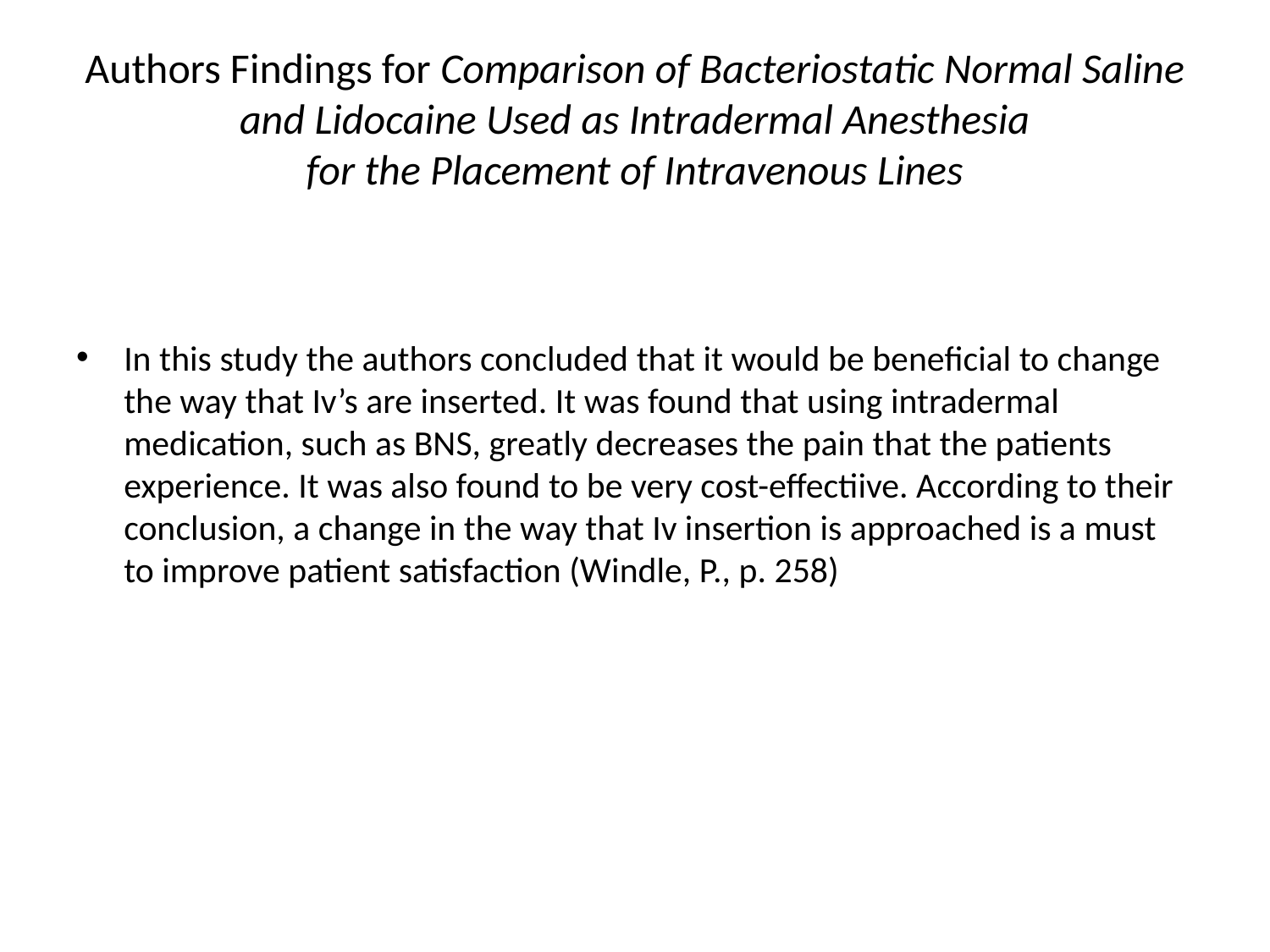

# Authors Findings for Comparison of Bacteriostatic Normal Saline and Lidocaine Used as Intradermal Anesthesia for the Placement of Intravenous Lines

In this study the authors concluded that it would be beneficial to change the way that Iv’s are inserted. It was found that using intradermal medication, such as BNS, greatly decreases the pain that the patients experience. It was also found to be very cost-effectiive. According to their conclusion, a change in the way that Iv insertion is approached is a must to improve patient satisfaction (Windle, P., p. 258)